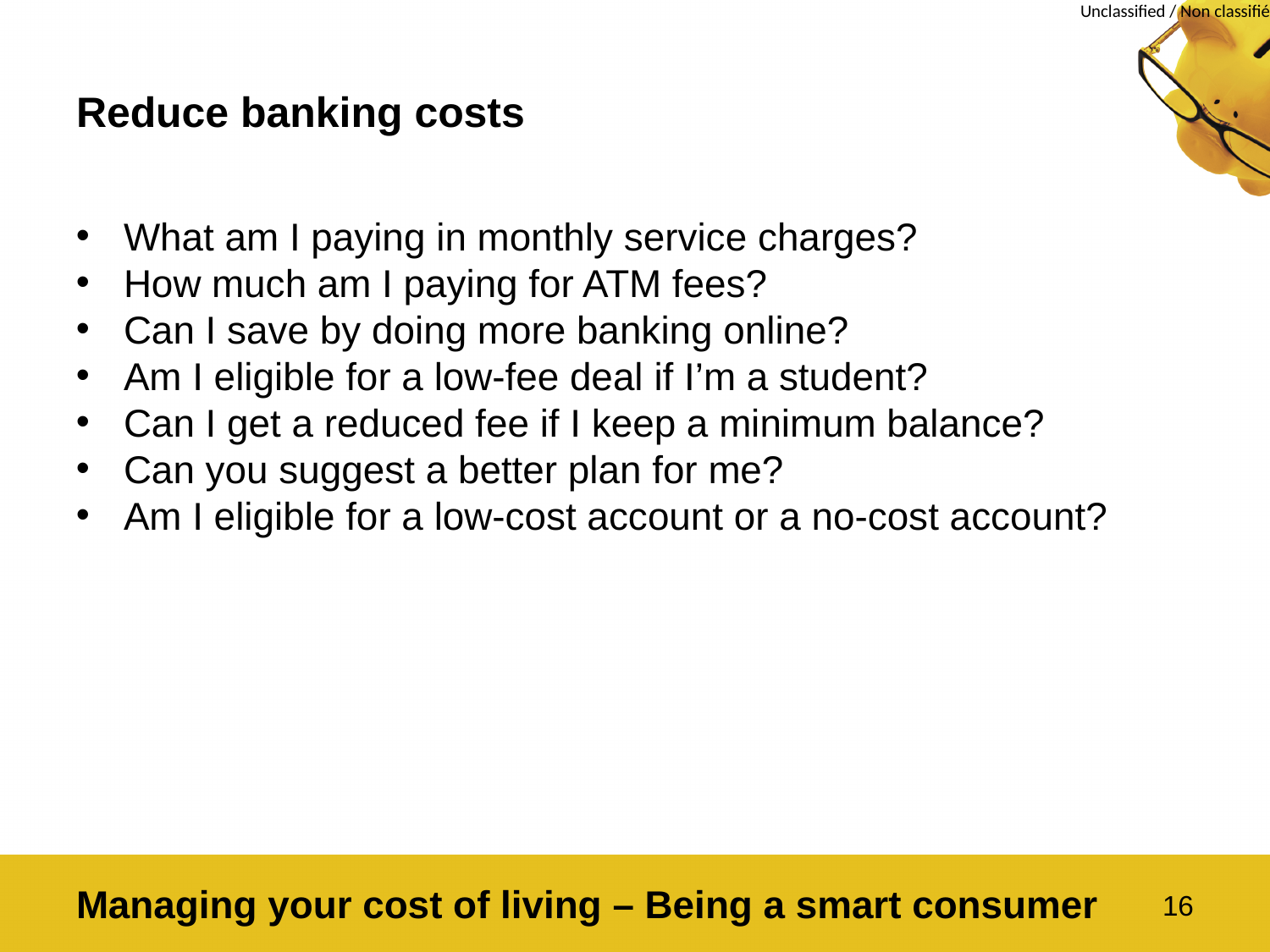

# Reduce banking costs

What am I paying in monthly service charges?
How much am I paying for ATM fees?
Can I save by doing more banking online?
Am I eligible for a low-fee deal if I’m a student?
Can I get a reduced fee if I keep a minimum balance?
Can you suggest a better plan for me?
Am I eligible for a low-cost account or a no-cost account?

Managing your cost of living – Being a smart consumer
16